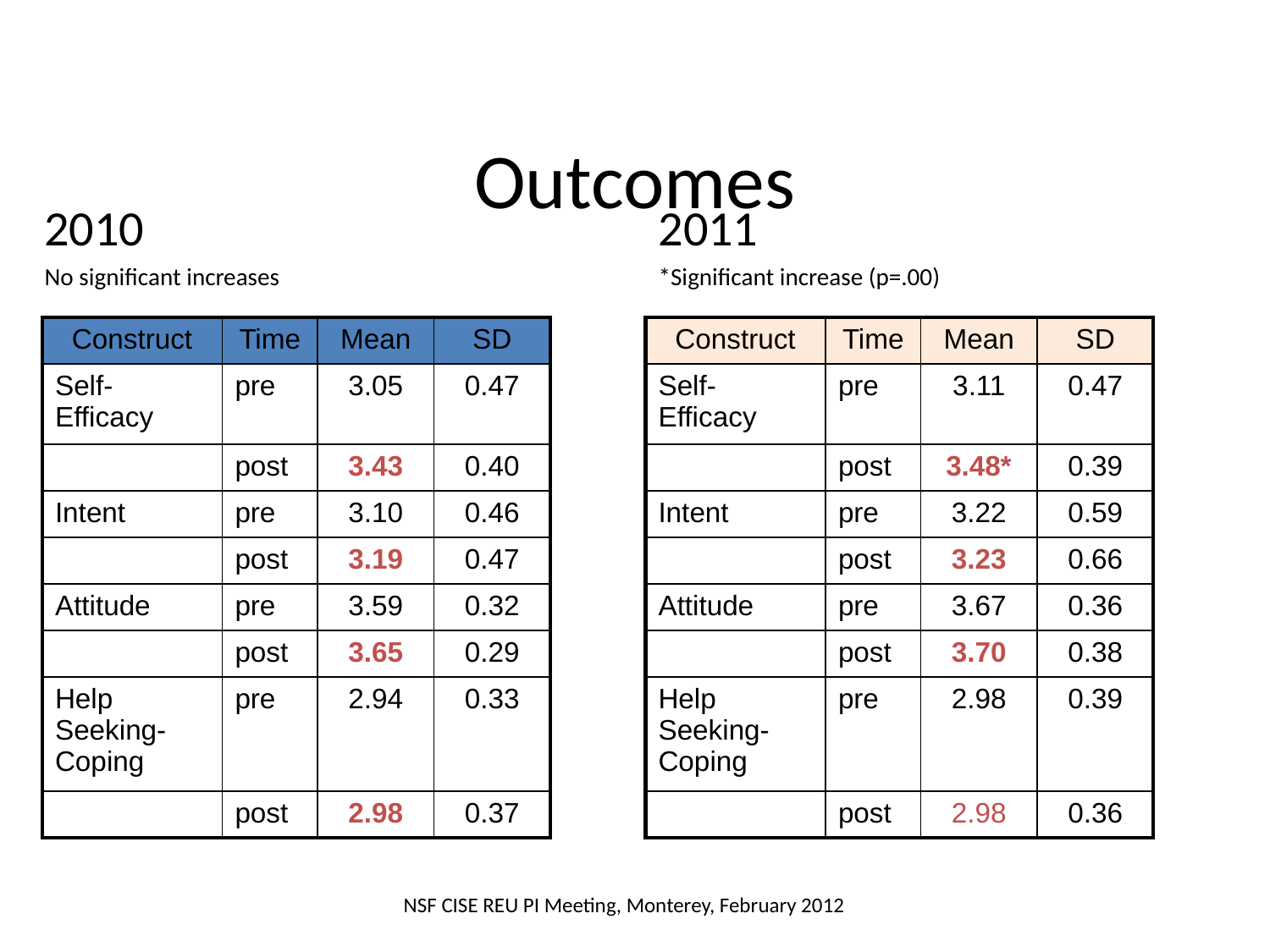

# Outcomes
2010
No significant increases
2011
*Significant increase (p=.00)
| Construct | Time | Mean | SD |
| --- | --- | --- | --- |
| Self- Efficacy | pre | 3.05 | 0.47 |
|  | post | 3.43 | 0.40 |
| Intent | pre | 3.10 | 0.46 |
|  | post | 3.19 | 0.47 |
| Attitude | pre | 3.59 | 0.32 |
|  | post | 3.65 | 0.29 |
| Help Seeking- Coping | pre | 2.94 | 0.33 |
|  | post | 2.98 | 0.37 |
| Construct | Time | Mean | SD |
| --- | --- | --- | --- |
| Self- Efficacy | pre | 3.11 | 0.47 |
|  | post | 3.48\* | 0.39 |
| Intent | pre | 3.22 | 0.59 |
|  | post | 3.23 | 0.66 |
| Attitude | pre | 3.67 | 0.36 |
|  | post | 3.70 | 0.38 |
| Help Seeking- Coping | pre | 2.98 | 0.39 |
|  | post | 2.98 | 0.36 |
NSF CISE REU PI Meeting, Monterey, February 2012